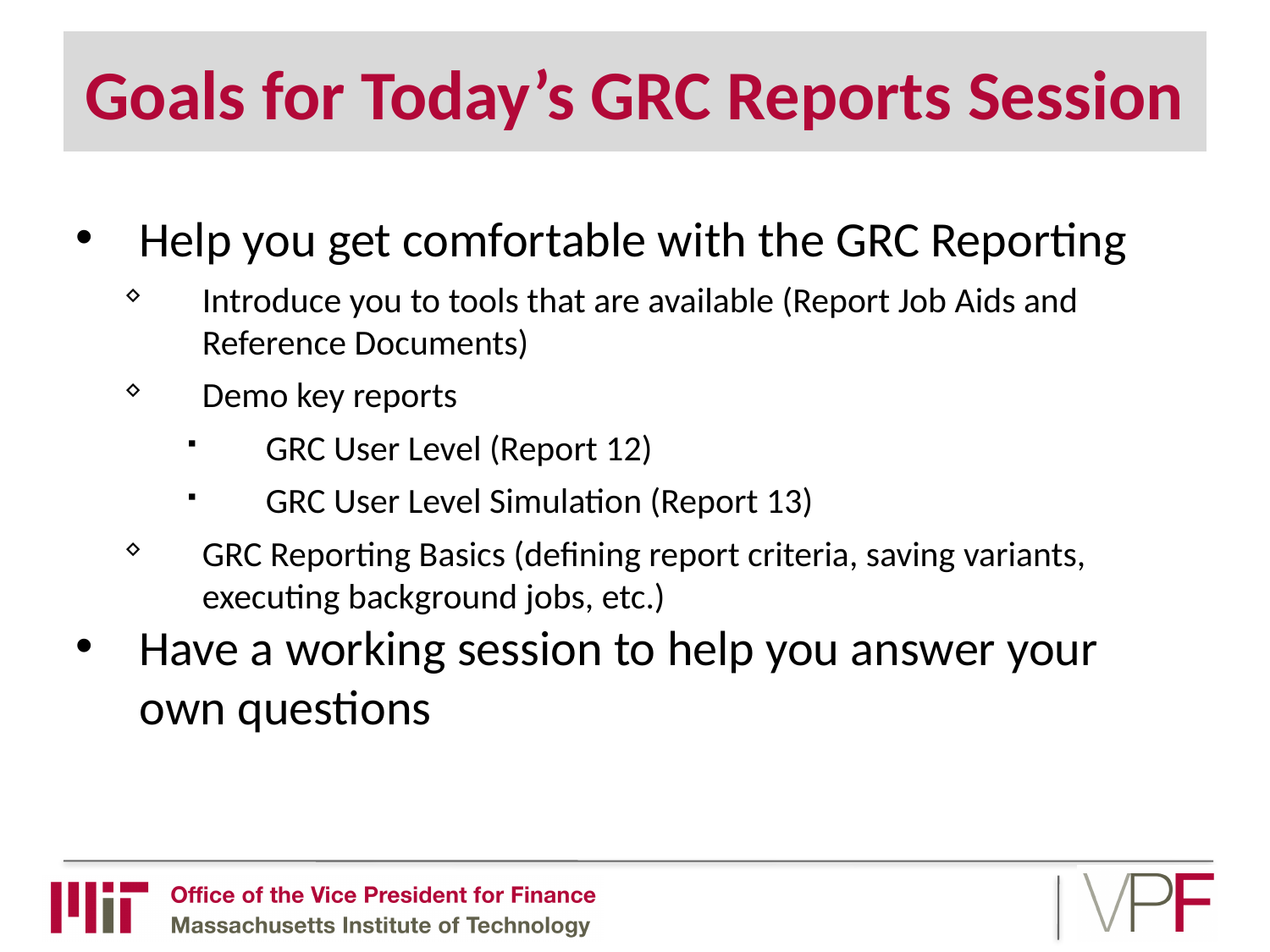

# Goals for Today’s GRC Reports Session
Help you get comfortable with the GRC Reporting
Introduce you to tools that are available (Report Job Aids and Reference Documents)
Demo key reports
GRC User Level (Report 12)
GRC User Level Simulation (Report 13)
GRC Reporting Basics (defining report criteria, saving variants, executing background jobs, etc.)
Have a working session to help you answer your own questions